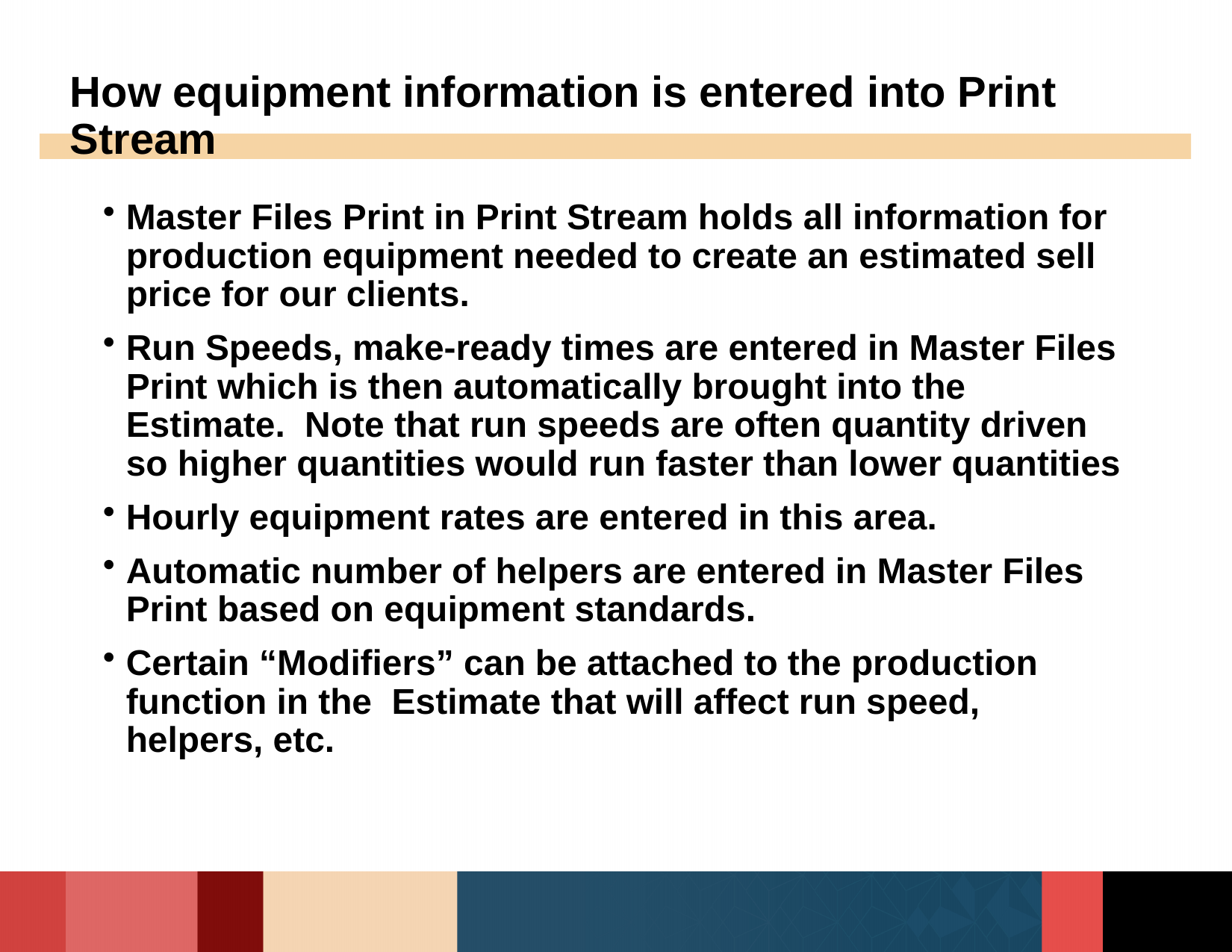

# How equipment information is entered into Print Stream
Master Files Print in Print Stream holds all information for production equipment needed to create an estimated sell price for our clients.
Run Speeds, make-ready times are entered in Master Files Print which is then automatically brought into the Estimate.  Note that run speeds are often quantity driven so higher quantities would run faster than lower quantities
Hourly equipment rates are entered in this area.
Automatic number of helpers are entered in Master Files Print based on equipment standards.
Certain “Modifiers” can be attached to the production function in the  Estimate that will affect run speed, helpers, etc.